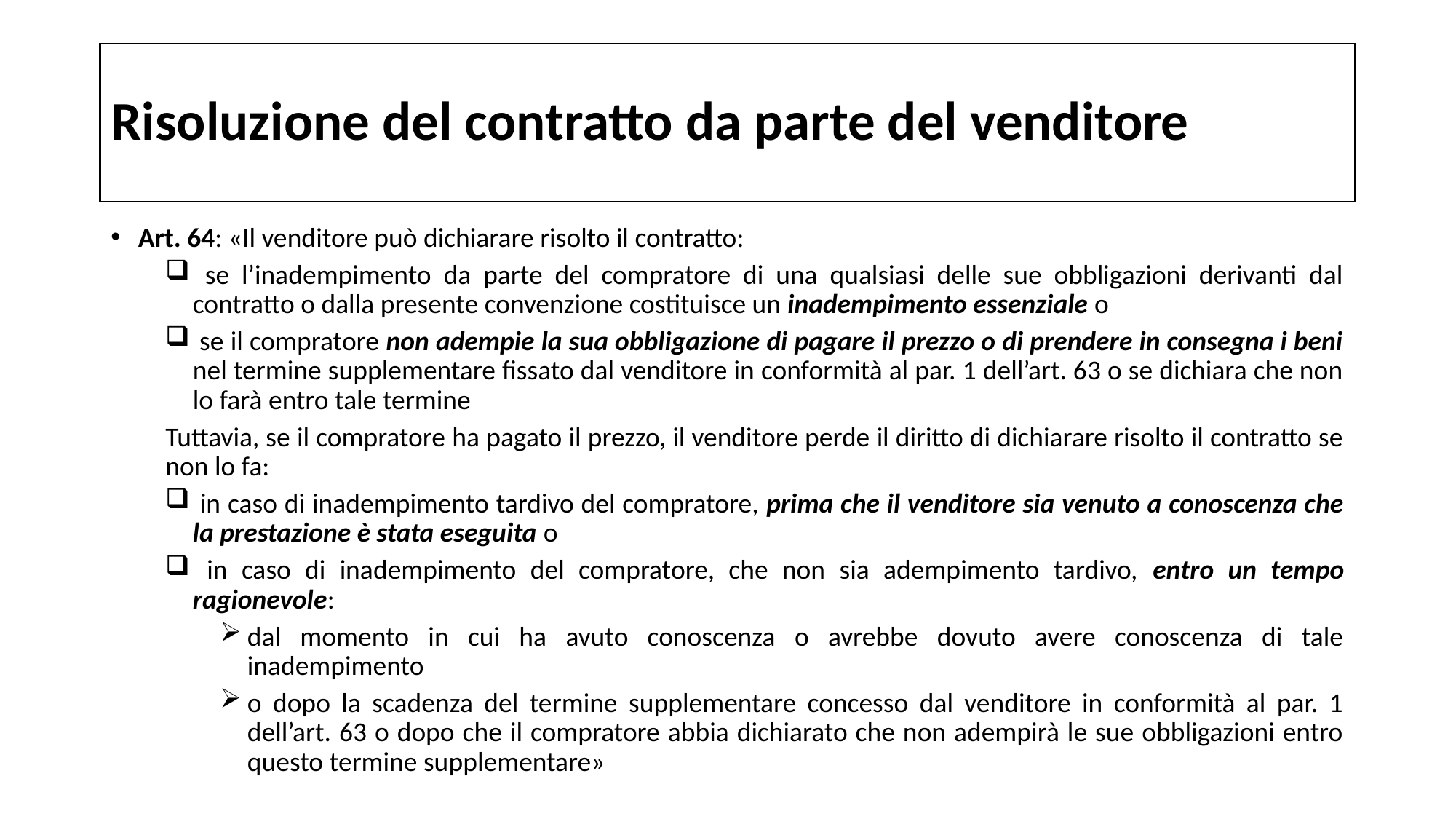

# Risoluzione del contratto da parte del venditore
Art. 64: «Il venditore può dichiarare risolto il contratto:
 se l’inadempimento da parte del compratore di una qualsiasi delle sue obbligazioni derivanti dal contratto o dalla presente convenzione costituisce un inadempimento essenziale o
 se il compratore non adempie la sua obbligazione di pagare il prezzo o di prendere in consegna i beni nel termine supplementare fissato dal venditore in conformità al par. 1 dell’art. 63 o se dichiara che non lo farà entro tale termine
Tuttavia, se il compratore ha pagato il prezzo, il venditore perde il diritto di dichiarare risolto il contratto se non lo fa:
 in caso di inadempimento tardivo del compratore, prima che il venditore sia venuto a conoscenza che la prestazione è stata eseguita o
 in caso di inadempimento del compratore, che non sia adempimento tardivo, entro un tempo ragionevole:
dal momento in cui ha avuto conoscenza o avrebbe dovuto avere conoscenza di tale inadempimento
o dopo la scadenza del termine supplementare concesso dal venditore in conformità al par. 1 dell’art. 63 o dopo che il compratore abbia dichiarato che non adempirà le sue obbligazioni entro questo termine supplementare»